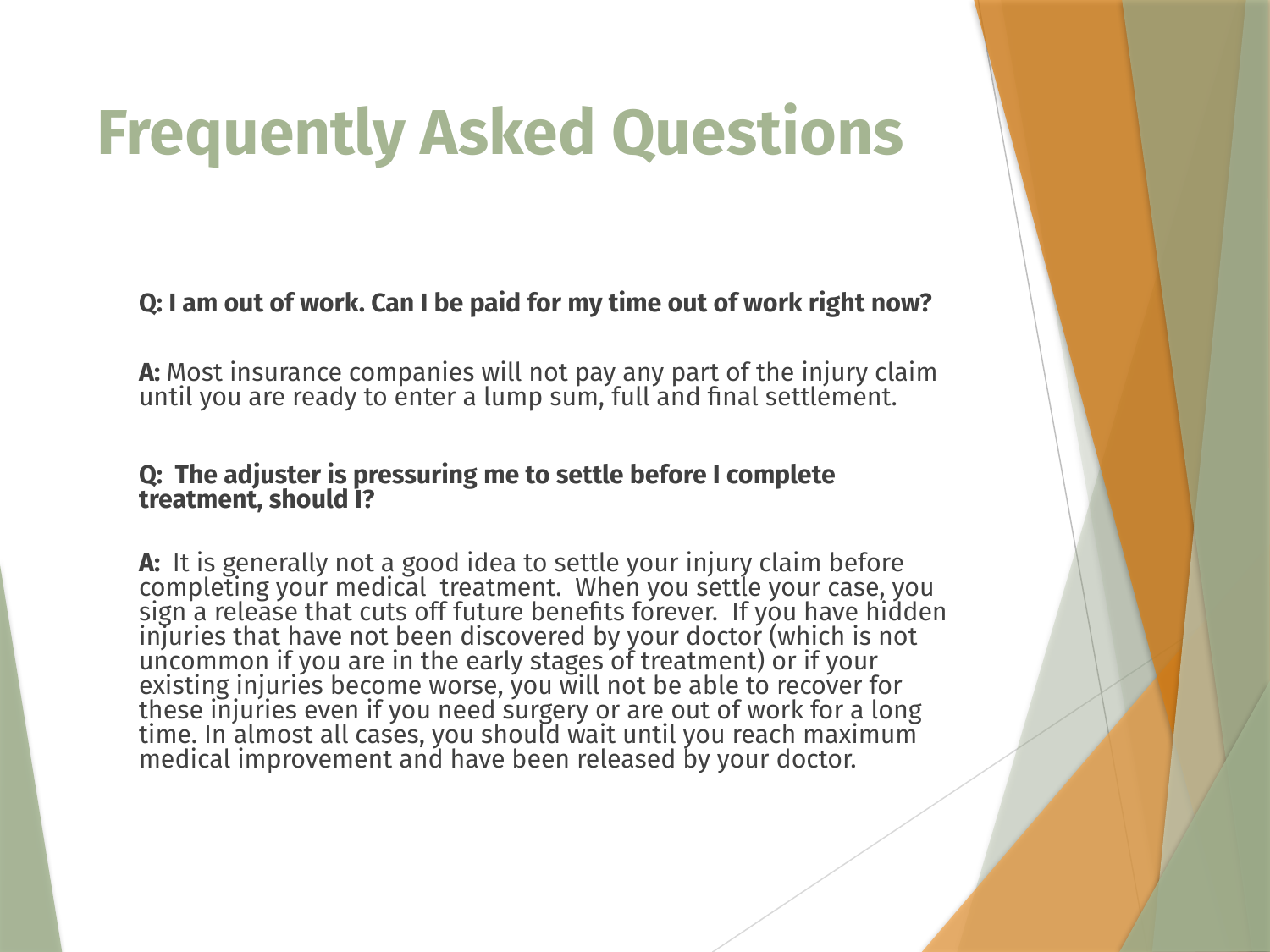

# Frequently Asked Questions
	Q: I am out of work. Can I be paid for my time out of work right now?
	A: Most insurance companies will not pay any part of the injury claim until you are ready to enter a lump sum, full and final settlement.

	Q:  The adjuster is pressuring me to settle before I complete treatment, should I?
	A:  It is generally not a good idea to settle your injury claim before completing your medical  treatment.  When you settle your case, you sign a release that cuts off future benefits forever.  If you have hidden injuries that have not been discovered by your doctor (which is not uncommon if you are in the early stages of treatment) or if your existing injuries become worse, you will not be able to recover for these injuries even if you need surgery or are out of work for a long time. In almost all cases, you should wait until you reach maximum medical improvement and have been released by your doctor.